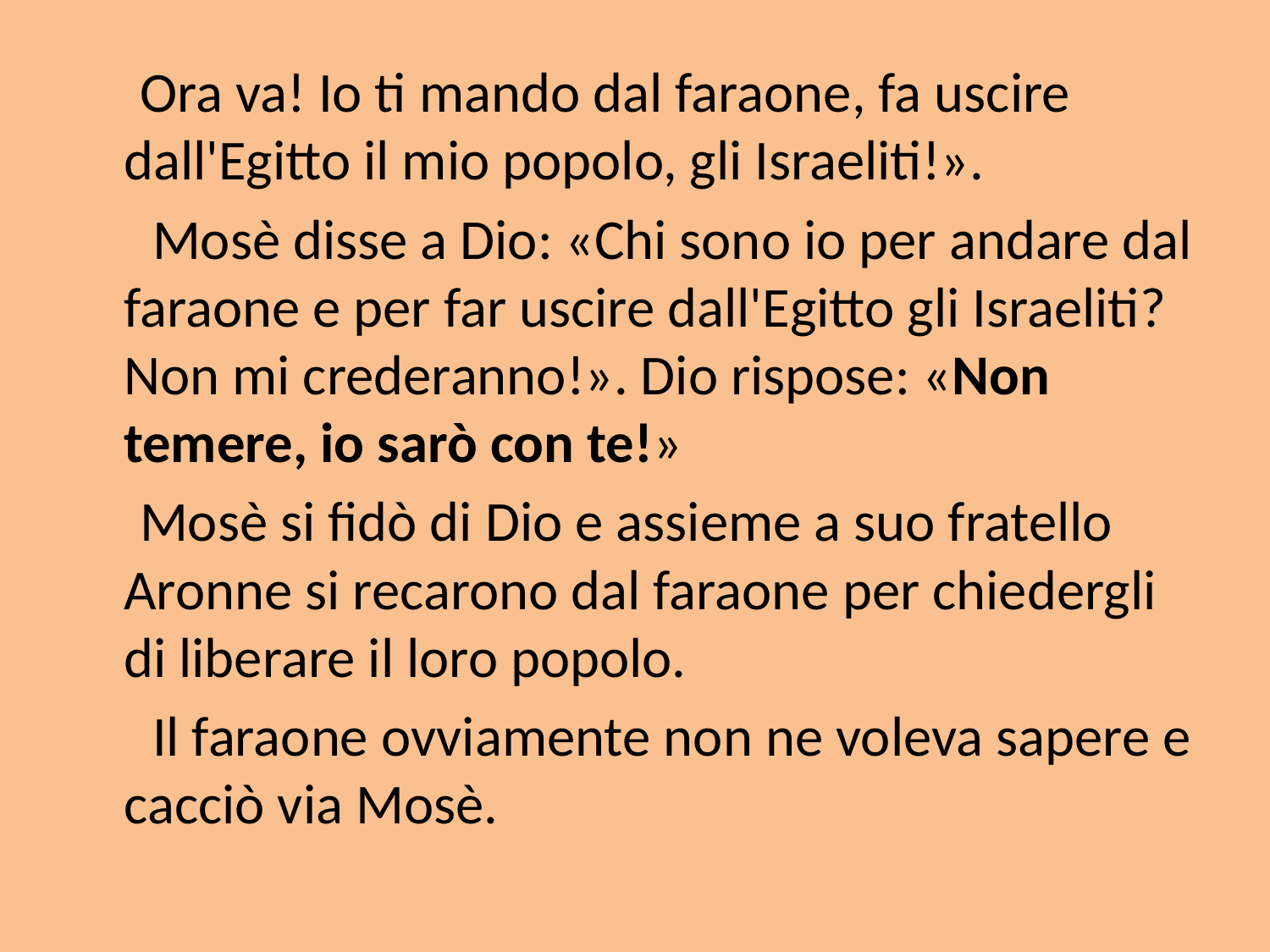

Ora va! Io ti mando dal faraone, fa uscire dall'Egitto il mio popolo, gli Israeliti!».
      Mosè disse a Dio: «Chi sono io per andare dal faraone e per far uscire dall'Egitto gli Israeliti? Non mi crederanno!». Dio rispose: «Non temere, io sarò con te!»
     Mosè si fidò di Dio e assieme a suo fratello Aronne si recarono dal faraone per chiedergli di liberare il loro popolo.
      Il faraone ovviamente non ne voleva sapere e cacciò via Mosè.